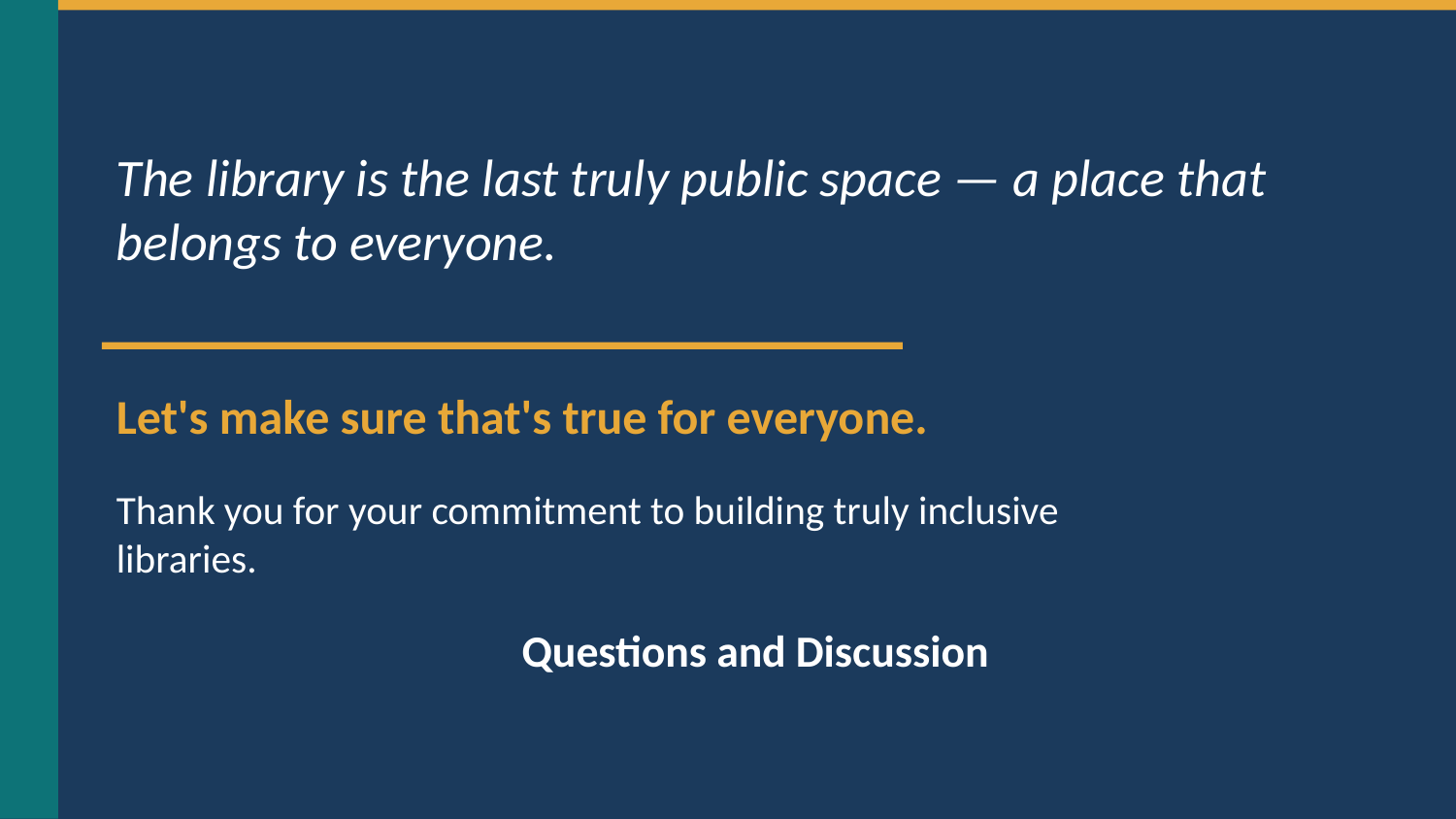

conclusion
The library is the last truly public space — a place that belongs to everyone.

Let's make sure that's true for everyone.
Thank you for your commitment to building truly inclusive libraries.
Questions and Discussion